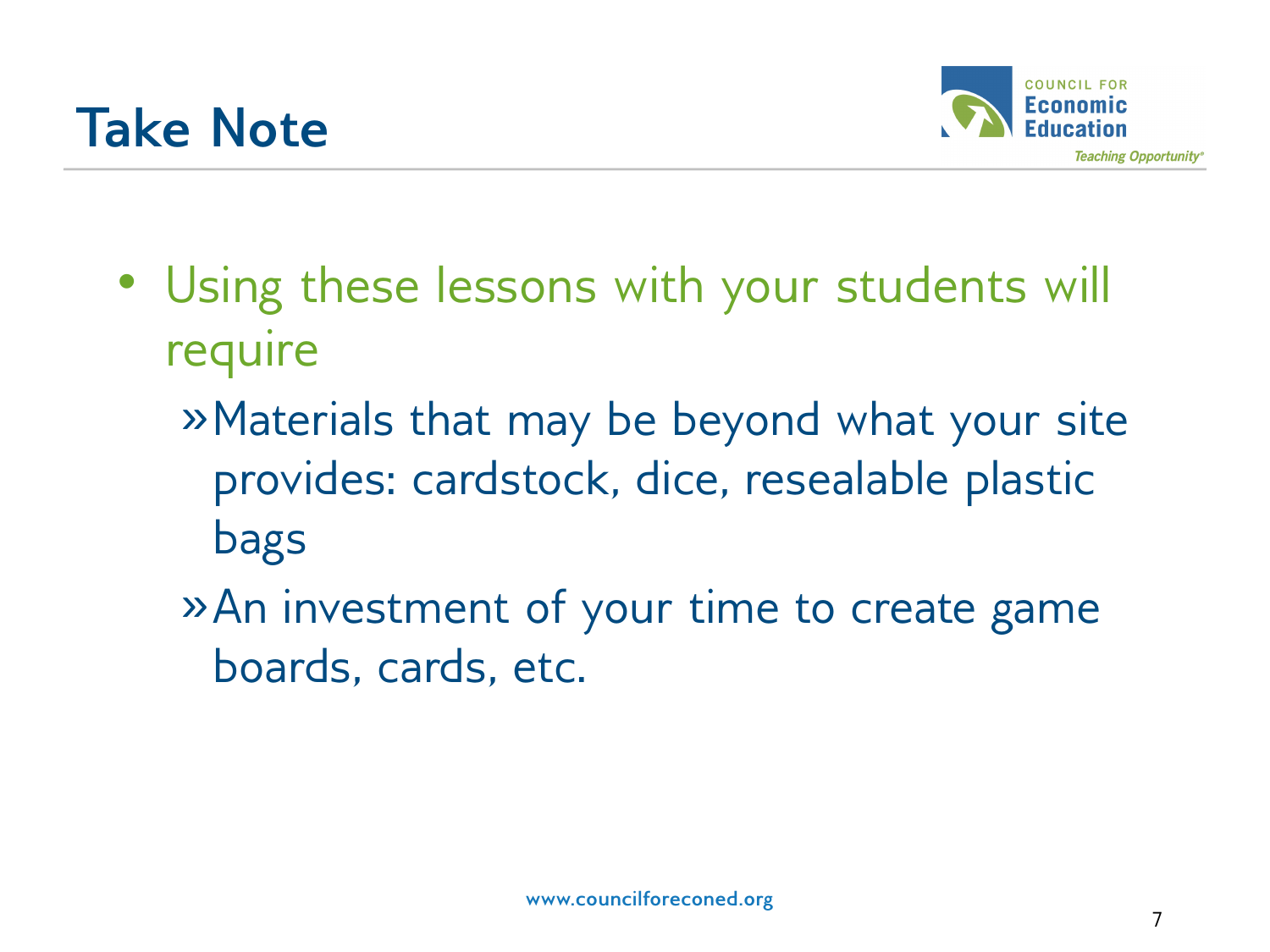

# Take Note
Using these lessons with your students will require
Materials that may be beyond what your site provides: cardstock, dice, resealable plastic bags
An investment of your time to create game boards, cards, etc.
www.councilforeconed.org
7